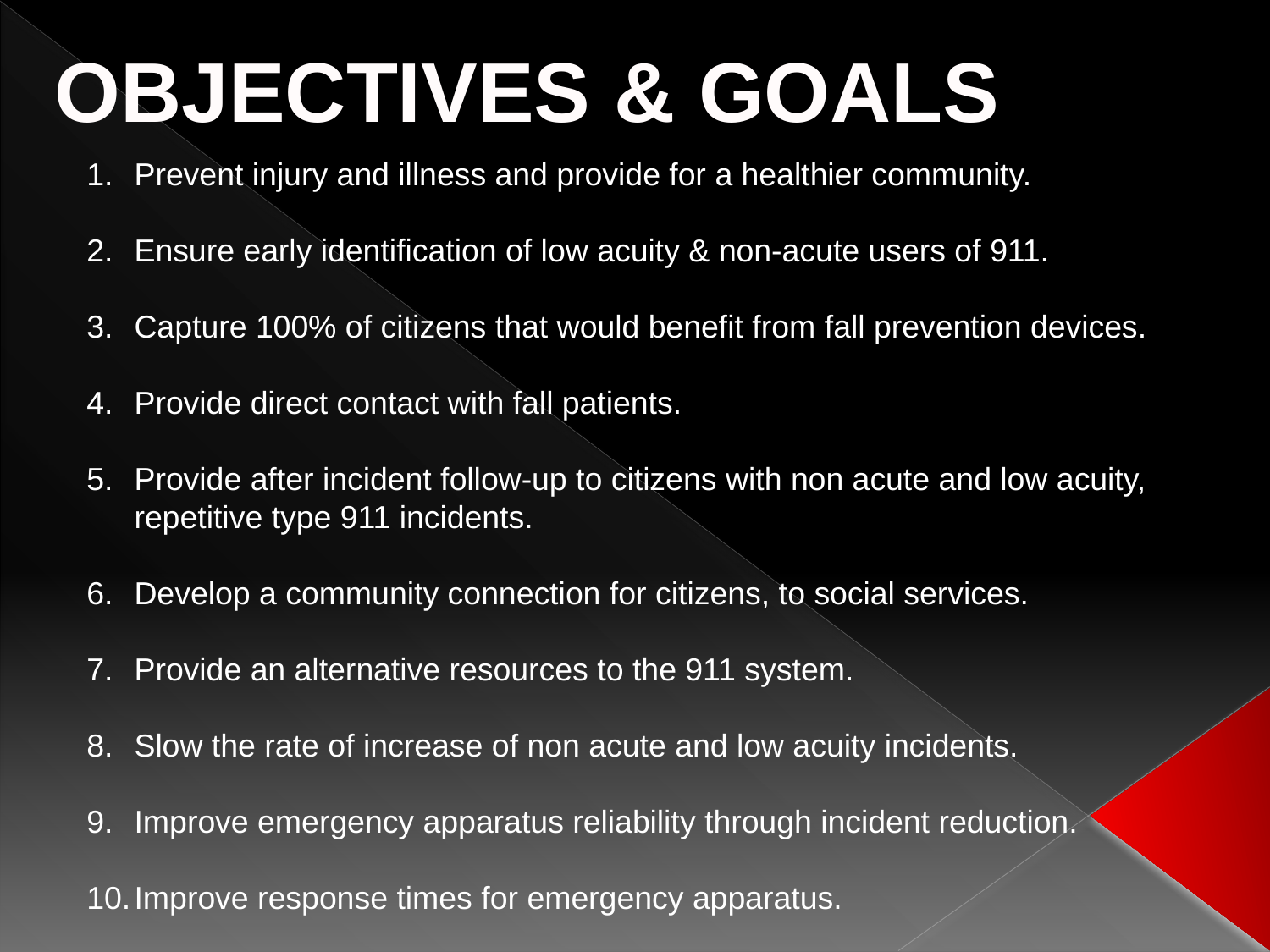

OBJECTIVES & GOALS
Prevent injury and illness and provide for a healthier community.

Ensure early identification of low acuity & non-acute users of 911.

Capture 100% of citizens that would benefit from fall prevention devices.

Provide direct contact with fall patients.

Provide after incident follow-up to citizens with non acute and low acuity, repetitive type 911 incidents.

Develop a community connection for citizens, to social services.

Provide an alternative resources to the 911 system.

Slow the rate of increase of non acute and low acuity incidents.

Improve emergency apparatus reliability through incident reduction.

Improve response times for emergency apparatus.